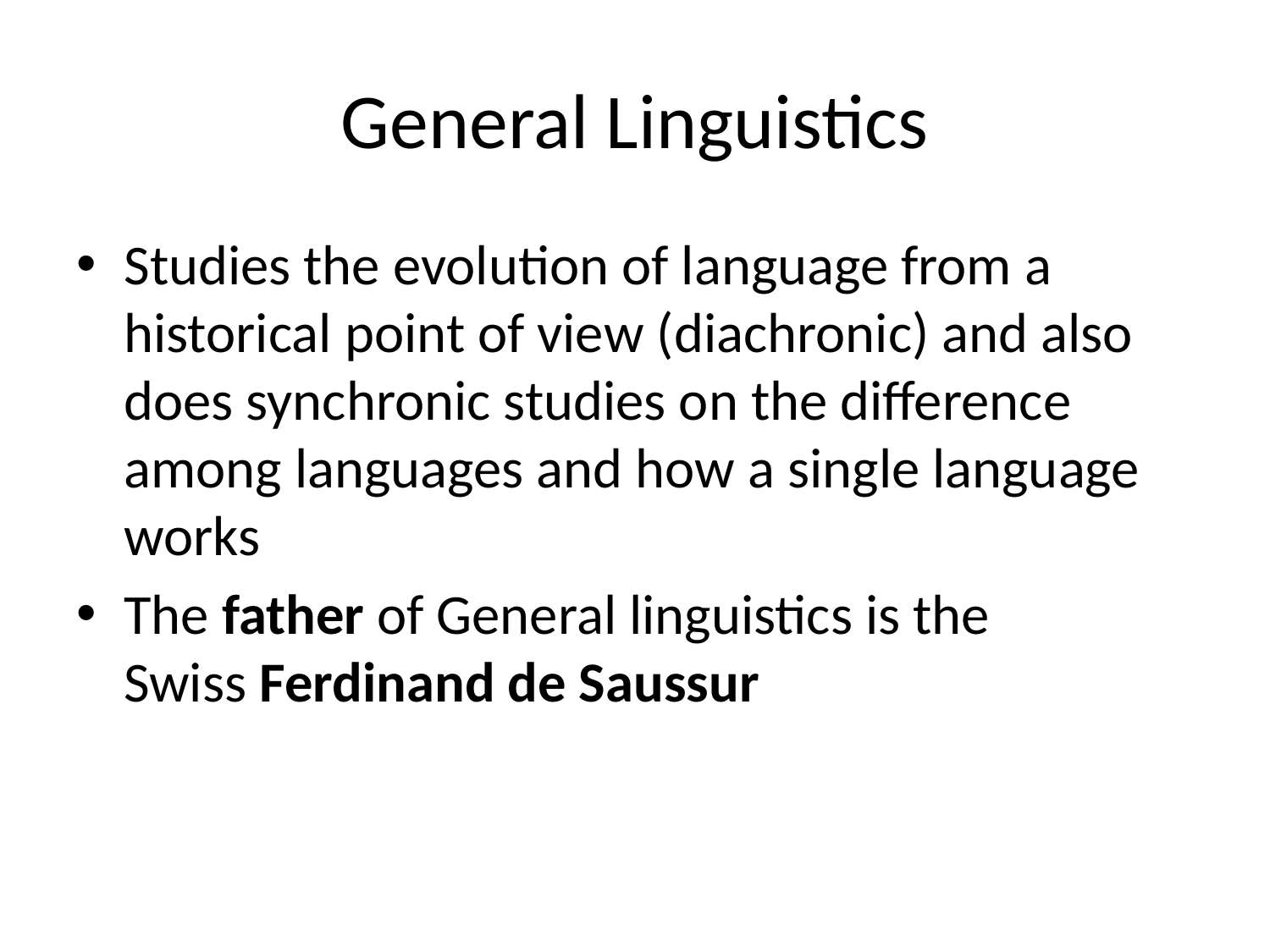

# General Linguistics
Studies the evolution of language from a historical point of view (diachronic) and also does synchronic studies on the difference among languages and how a single language works
The father of General linguistics is the Swiss Ferdinand de Saussur